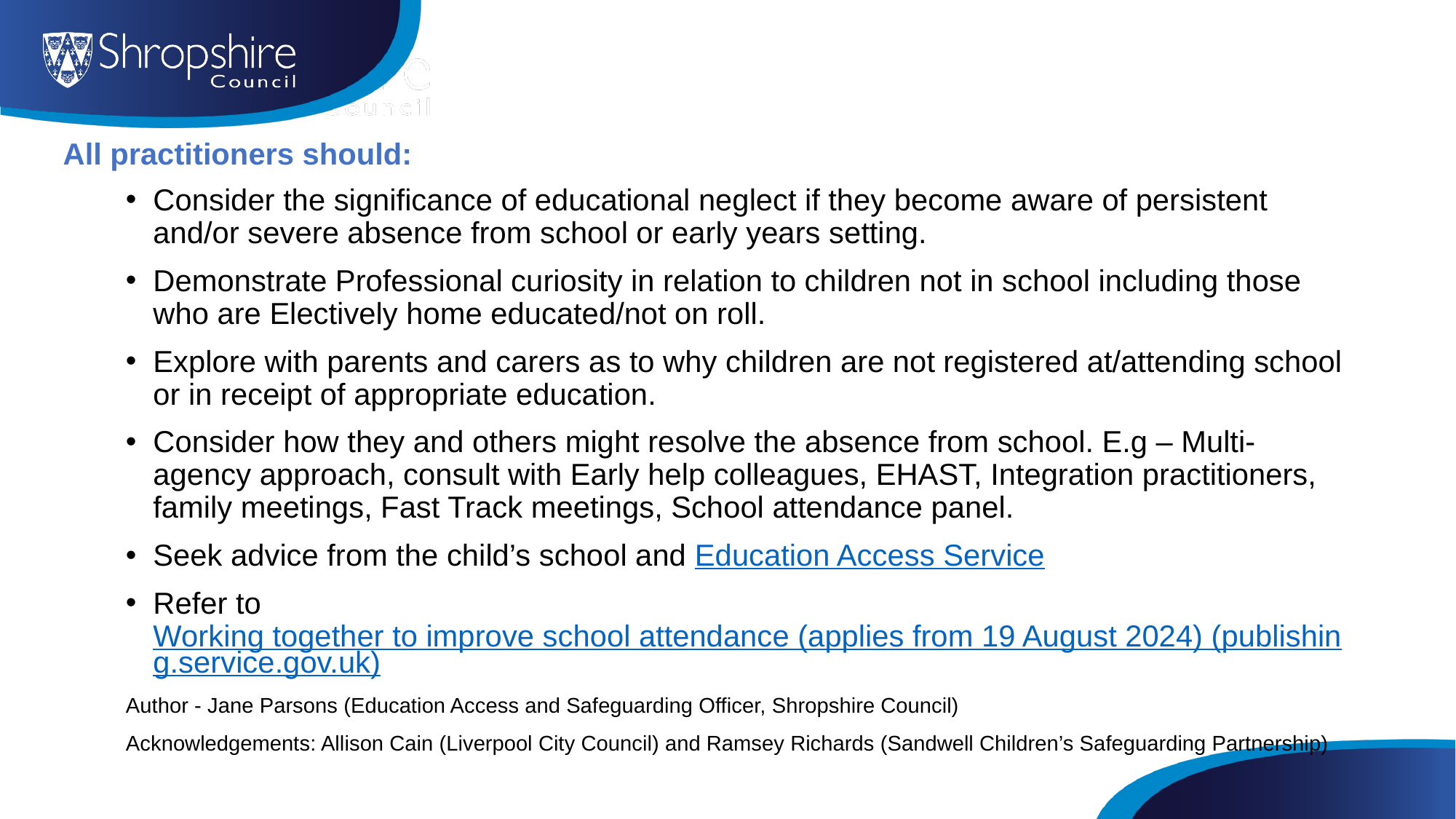

Consider the significance of educational neglect if they become aware of persistent and/or severe absence from school or early years setting.
Demonstrate Professional curiosity in relation to children not in school including those who are Electively home educated/not on roll.
Explore with parents and carers as to why children are not registered at/attending school or in receipt of appropriate education.
Consider how they and others might resolve the absence from school. E.g – Multi- agency approach, consult with Early help colleagues, EHAST, Integration practitioners, family meetings, Fast Track meetings, School attendance panel.
Seek advice from the child’s school and Education Access Service
Refer to Working together to improve school attendance (applies from 19 August 2024) (publishing.service.gov.uk)
Author - Jane Parsons (Education Access and Safeguarding Officer, Shropshire Council)
Acknowledgements: Allison Cain (Liverpool City Council) and Ramsey Richards (Sandwell Children’s Safeguarding Partnership)

# All practitioners should: